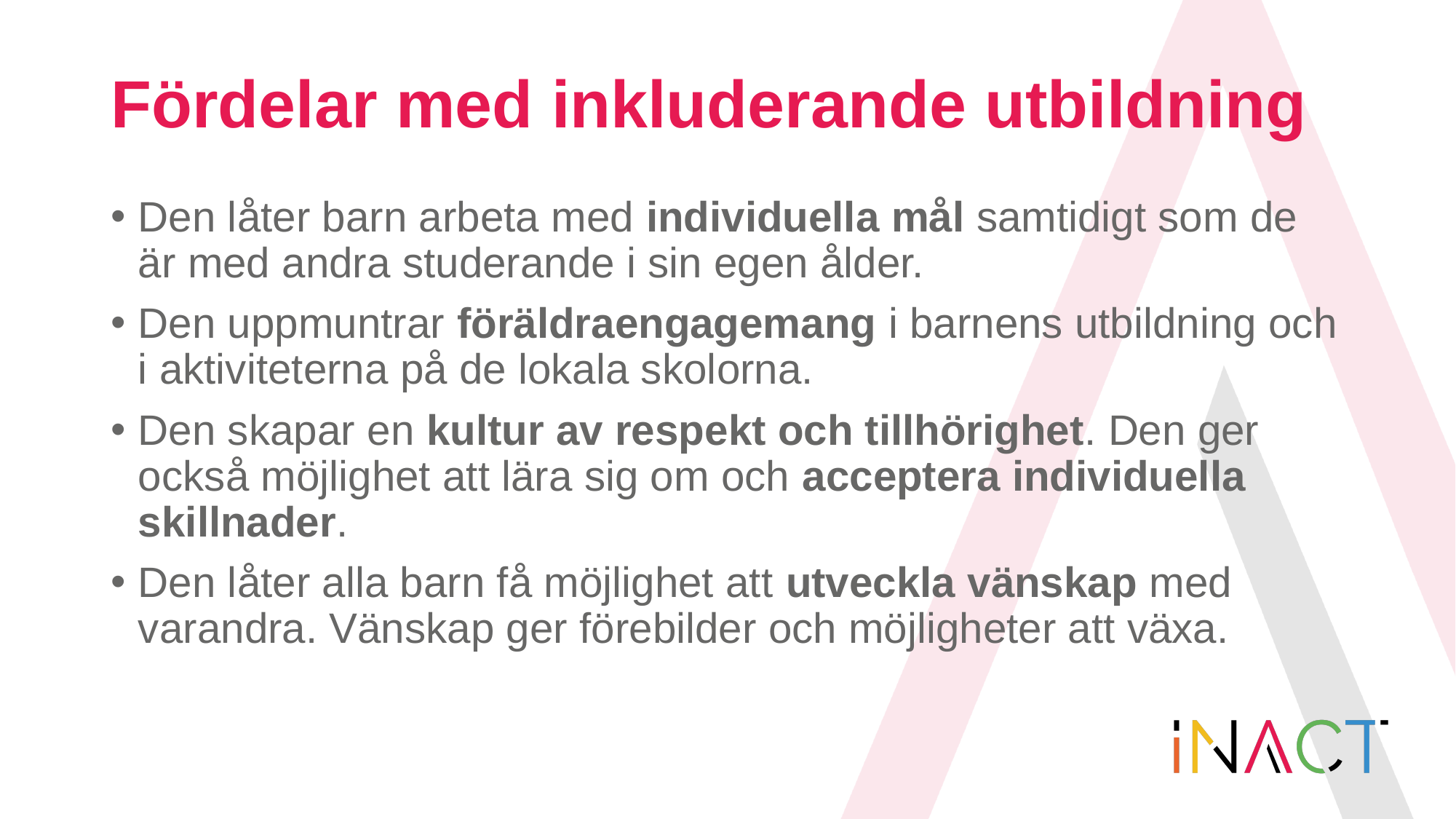

# Fördelar med inkluderande utbildning
Den låter barn arbeta med individuella mål samtidigt som de är med andra studerande i sin egen ålder.
Den uppmuntrar föräldraengagemang i barnens utbildning och i aktiviteterna på de lokala skolorna.
Den skapar en kultur av respekt och tillhörighet. Den ger också möjlighet att lära sig om och acceptera individuella skillnader.
Den låter alla barn få möjlighet att utveckla vänskap med varandra. Vänskap ger förebilder och möjligheter att växa.